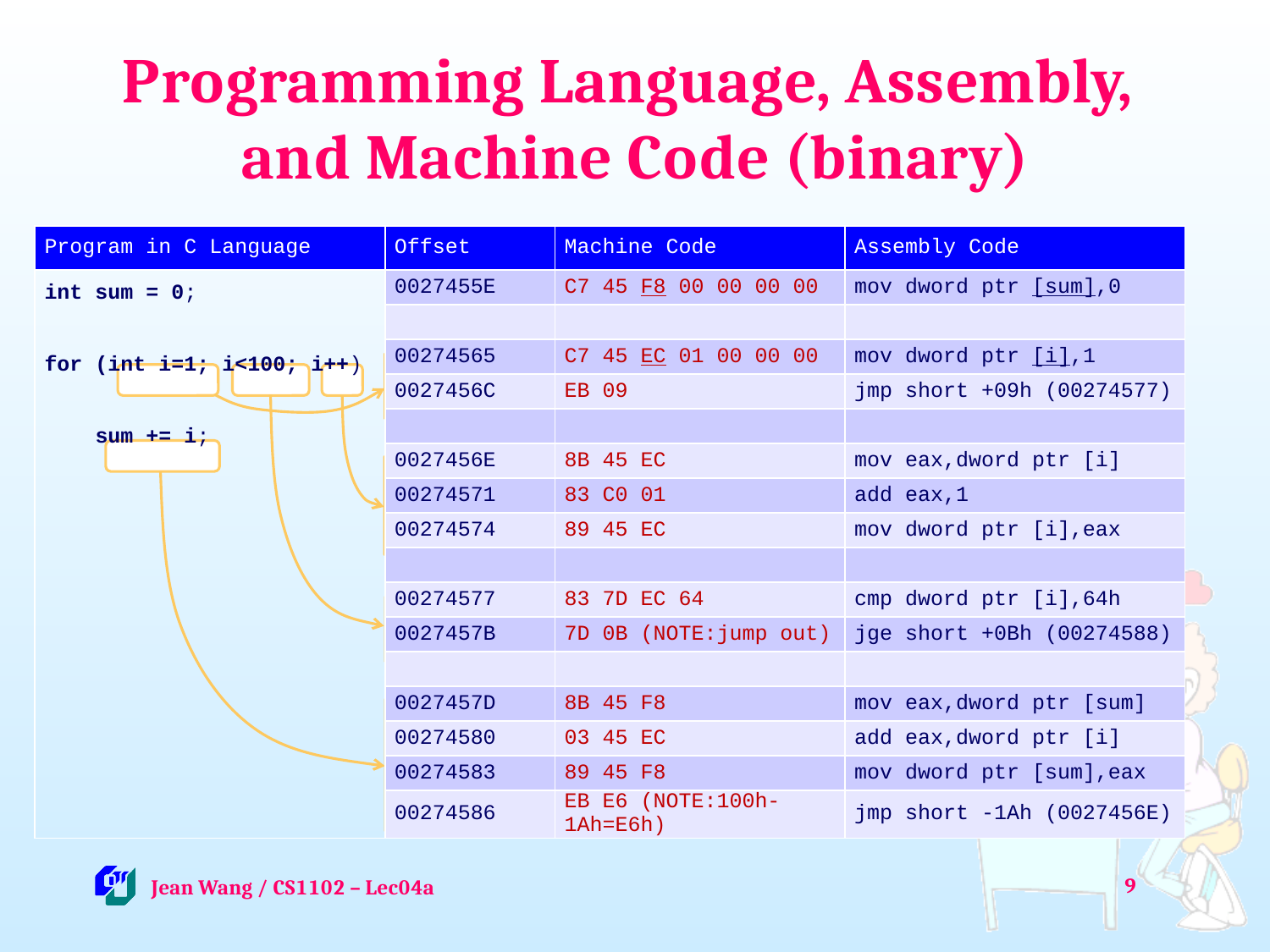

# Programming Language, Assembly,  and Machine Code (binary)
| Program in C Language | Offset | Machine Code | Assembly Code |
| --- | --- | --- | --- |
| int sum = 0; for (int i=1; i<100; i++) sum += i; | 0027455E | C7 45 F8 00 00 00 00 | mov dword ptr [sum],0 |
|  |  |  |  |
|  | 00274565 | C7 45 EC 01 00 00 00 | mov dword ptr [i],1 |
|  | 0027456C | EB 09 | jmp short +09h (00274577) |
|  |  |  |  |
|  | 0027456E | 8B 45 EC | mov eax,dword ptr [i] |
|  | 00274571 | 83 C0 01 | add eax,1 |
|  | 00274574 | 89 45 EC | mov dword ptr [i],eax |
|  |  |  |  |
|  | 00274577 | 83 7D EC 64 | cmp dword ptr [i],64h |
|  | 0027457B | 7D 0B (NOTE:jump out) | jge short +0Bh (00274588) |
|  |  |  |  |
|  | 0027457D | 8B 45 F8 | mov eax,dword ptr [sum] |
|  | 00274580 | 03 45 EC | add eax,dword ptr [i] |
|  | 00274583 | 89 45 F8 | mov dword ptr [sum],eax |
|  | 00274586 | EB E6 (NOTE:100h-1Ah=E6h) | jmp short -1Ah (0027456E) |

9
     Jean Wang / CS1102 – Lec04a